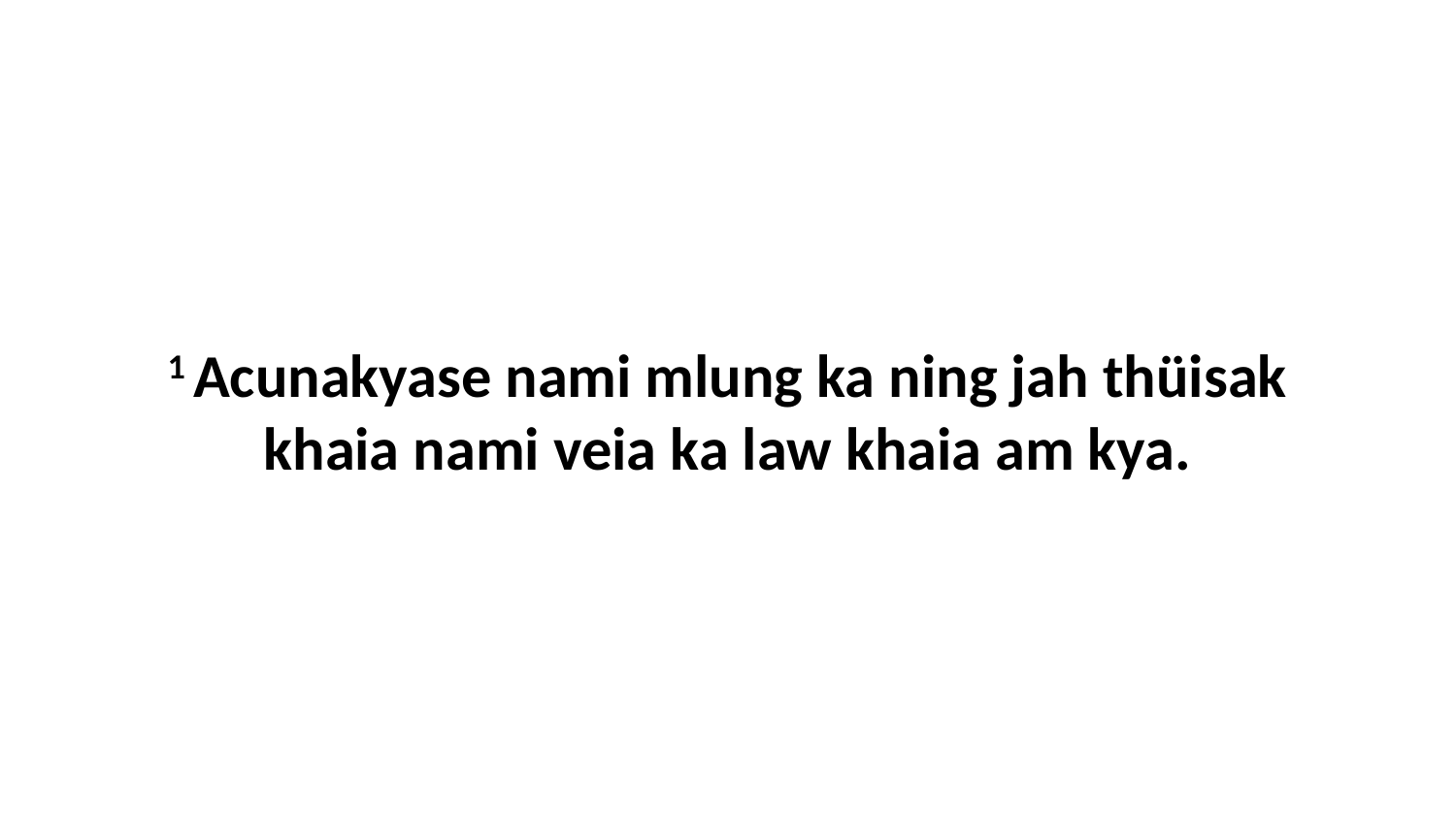

1 Acunakyase nami mlung ka ning jah thüisak khaia nami veia ka law khaia am kya.